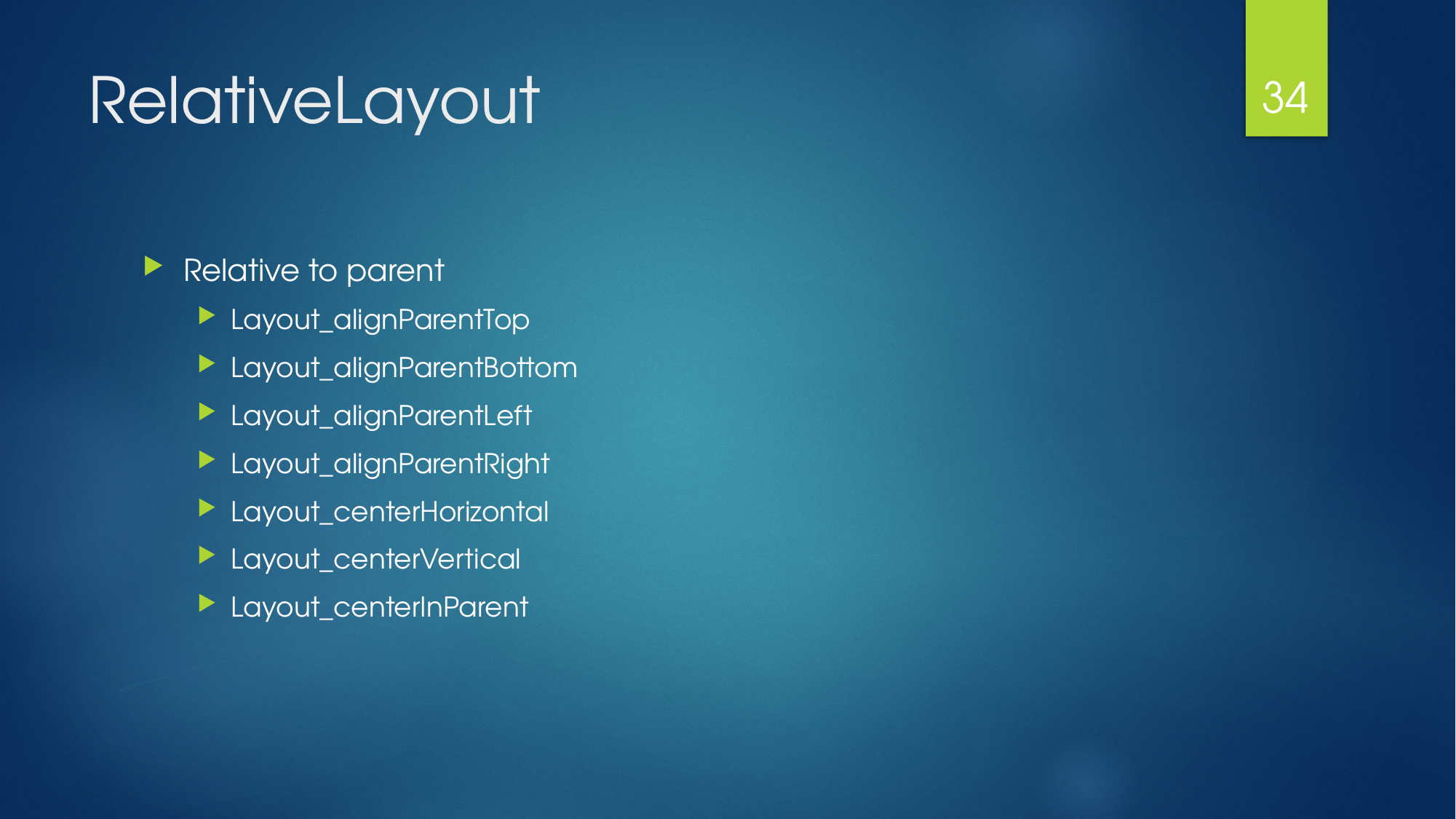

34
# RelativeLayout
Relative to parent
Layout_alignParentTop
Layout_alignParentBottom
Layout_alignParentLeft
Layout_alignParentRight
Layout_centerHorizontal
Layout_centerVertical
Layout_centerInParent